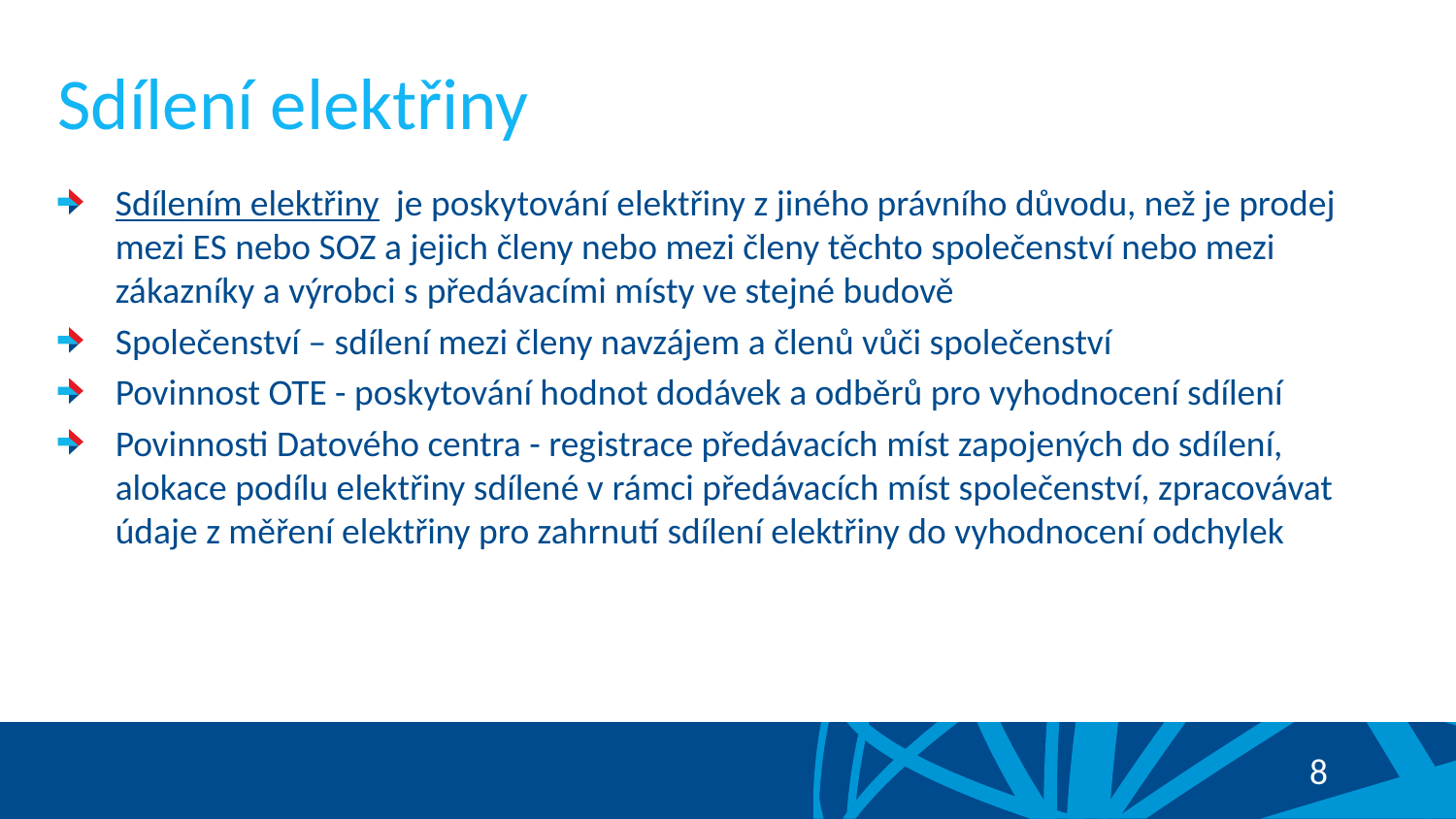

# Sdílení elektřiny
Sdílením elektřiny  je poskytování elektřiny z jiného právního důvodu, než je prodej mezi ES nebo SOZ a jejich členy nebo mezi členy těchto společenství nebo mezi zákazníky a výrobci s předávacími místy ve stejné budově
Společenství – sdílení mezi členy navzájem a členů vůči společenství
Povinnost OTE - poskytování hodnot dodávek a odběrů pro vyhodnocení sdílení
Povinnosti Datového centra - registrace předávacích míst zapojených do sdílení, alokace podílu elektřiny sdílené v rámci předávacích míst společenství, zpracovávat údaje z měření elektřiny pro zahrnutí sdílení elektřiny do vyhodnocení odchylek